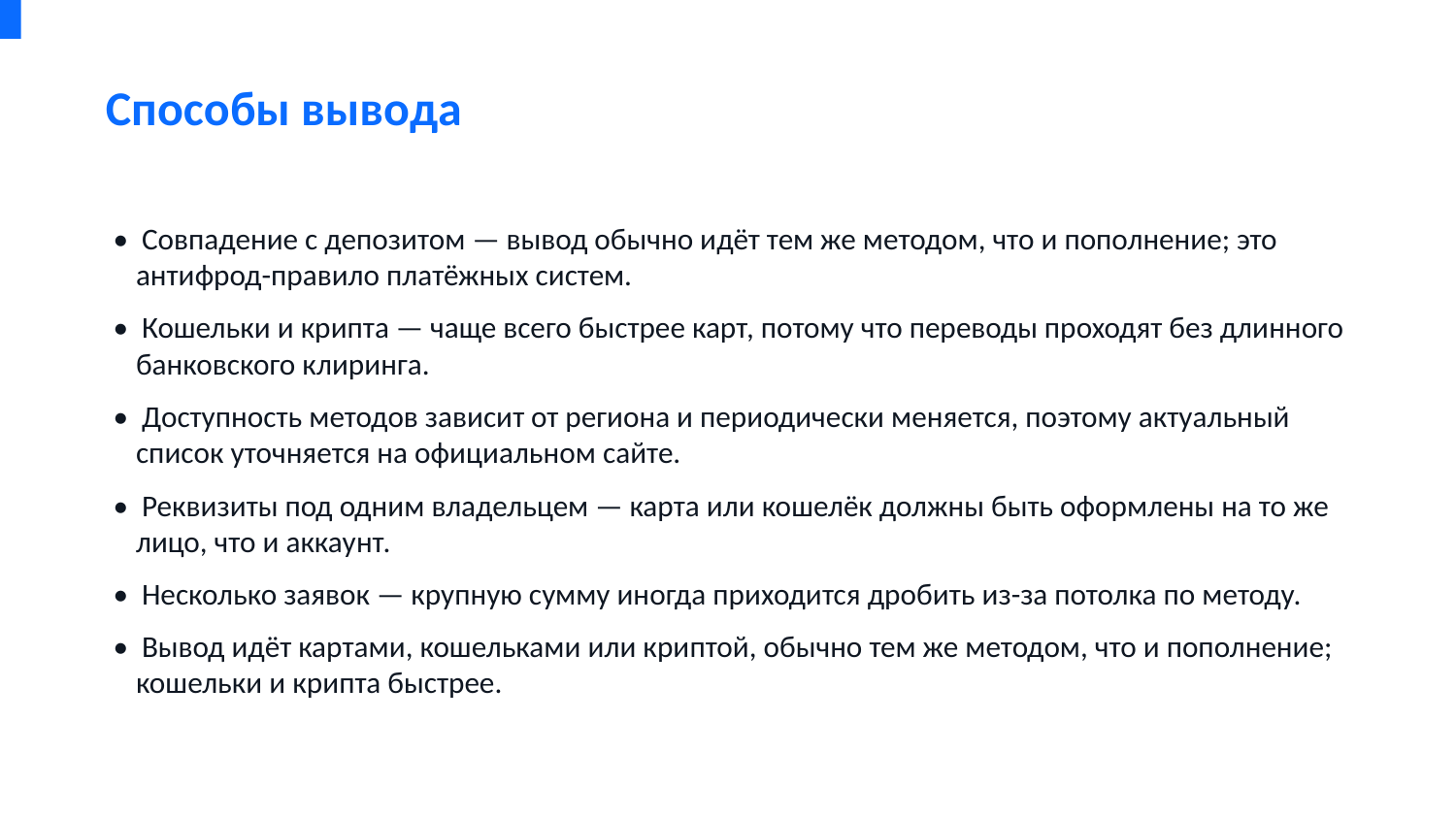

Способы вывода
•  Совпадение с депозитом — вывод обычно идёт тем же методом, что и пополнение; это антифрод-правило платёжных систем.
•  Кошельки и крипта — чаще всего быстрее карт, потому что переводы проходят без длинного банковского клиринга.
•  Доступность методов зависит от региона и периодически меняется, поэтому актуальный список уточняется на официальном сайте.
•  Реквизиты под одним владельцем — карта или кошелёк должны быть оформлены на то же лицо, что и аккаунт.
•  Несколько заявок — крупную сумму иногда приходится дробить из-за потолка по методу.
•  Вывод идёт картами, кошельками или криптой, обычно тем же методом, что и пополнение; кошельки и крипта быстрее.